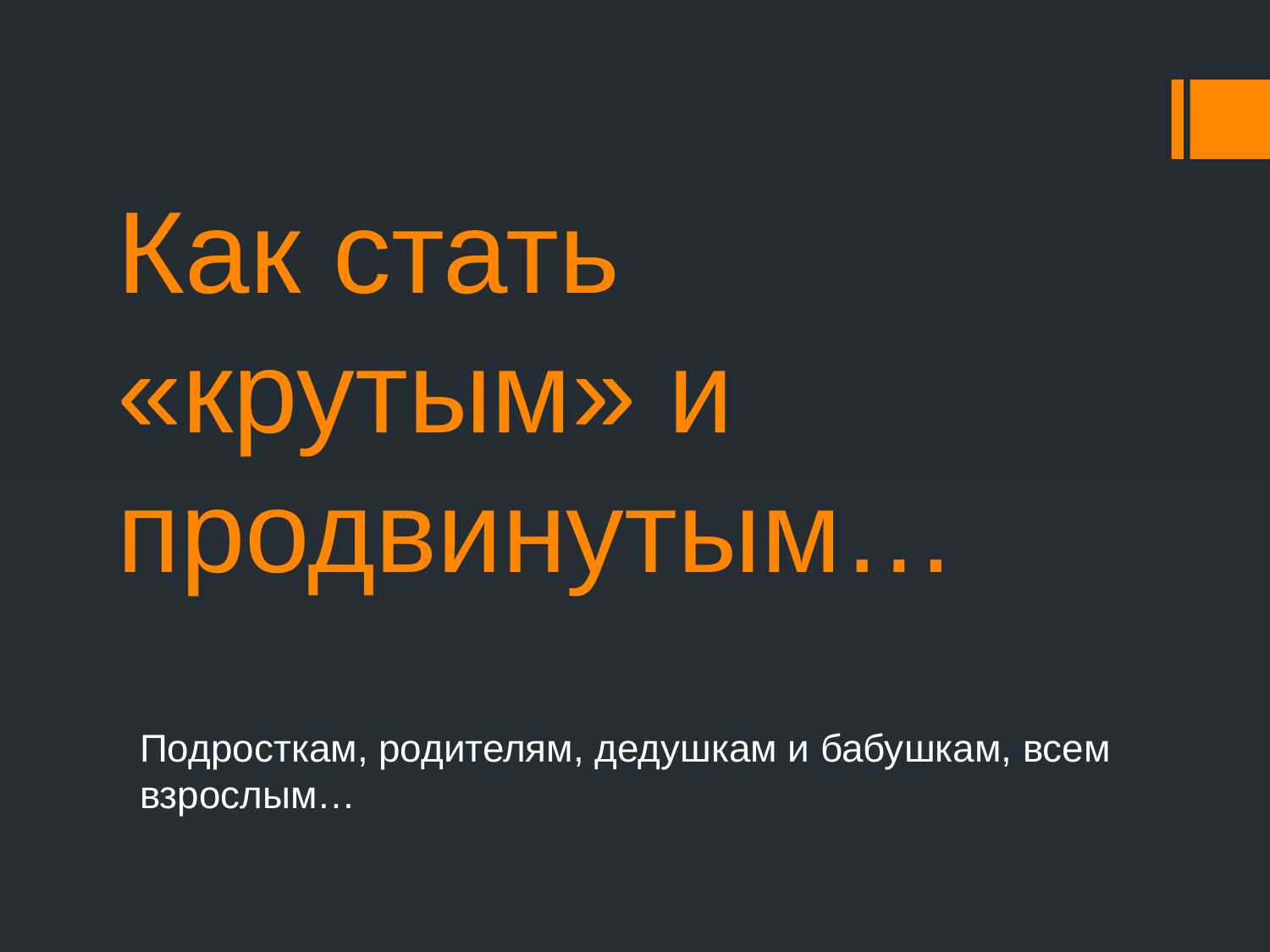

# Как стать «крутым» и продвинутым…
Подросткам, родителям, дедушкам и бабушкам, всем взрослым…